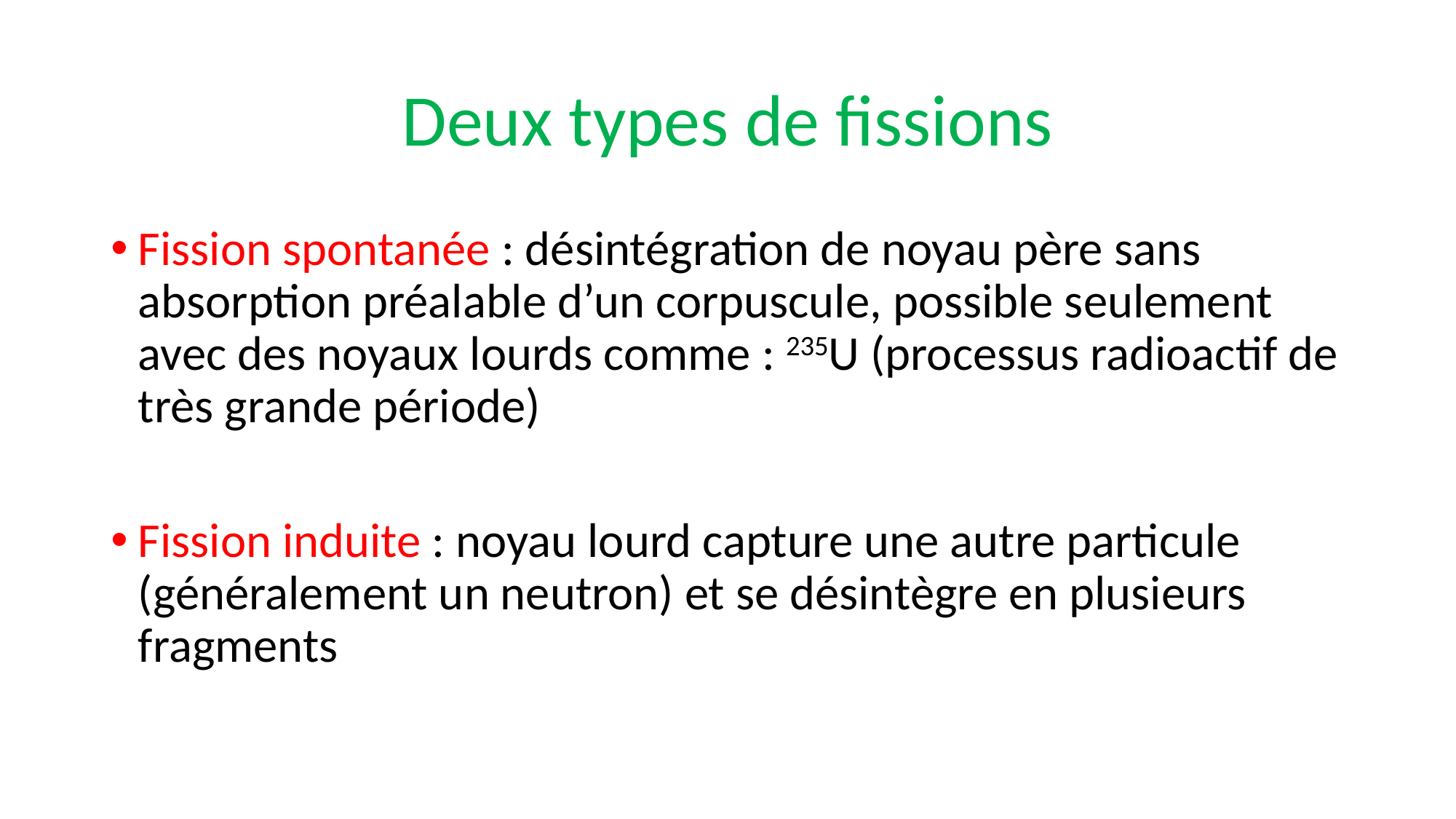

# Deux types de fissions
Fission spontanée : désintégration de noyau père sans absorption préalable d’un corpuscule, possible seulement avec des noyaux lourds comme : 235U (processus radioactif de très grande période)

Fission induite : noyau lourd capture une autre particule (généralement un neutron) et se désintègre en plusieurs fragments